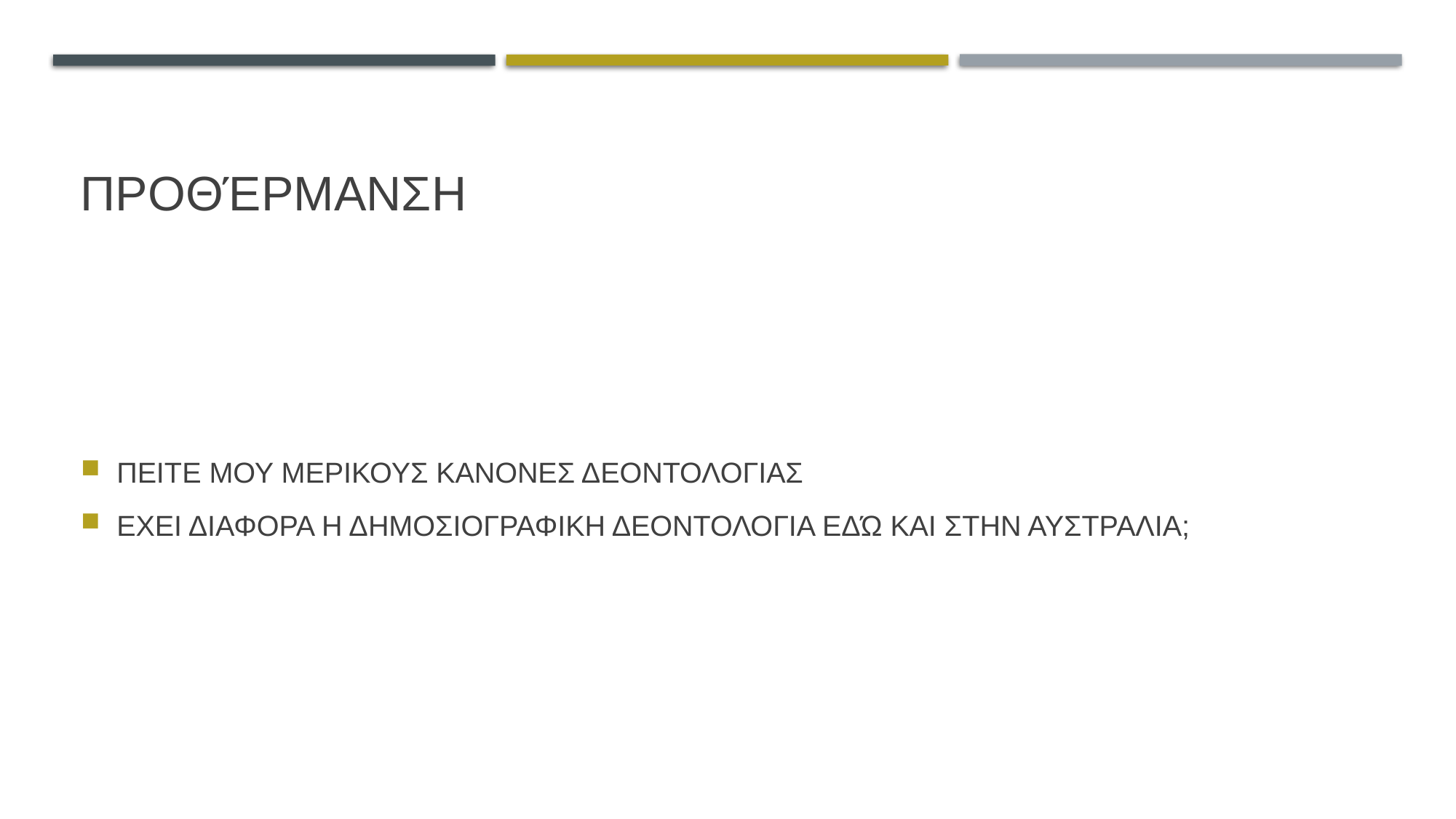

# Προθέρμανση
ΠΕΙΤΕ ΜΟΥ ΜΕΡΙΚΟΥΣ ΚΑΝΟΝΕΣ ΔΕΟΝΤΟΛΟΓΙΑΣ
ΕΧΕΙ ΔΙΑΦΟΡΑ Η ΔΗΜΟΣΙΟΓΡΑΦΙΚΗ ΔΕΟΝΤΟΛΟΓΙΑ ΕΔΏ ΚΑΙ ΣΤΗΝ ΑΥΣΤΡΑΛΙΑ;